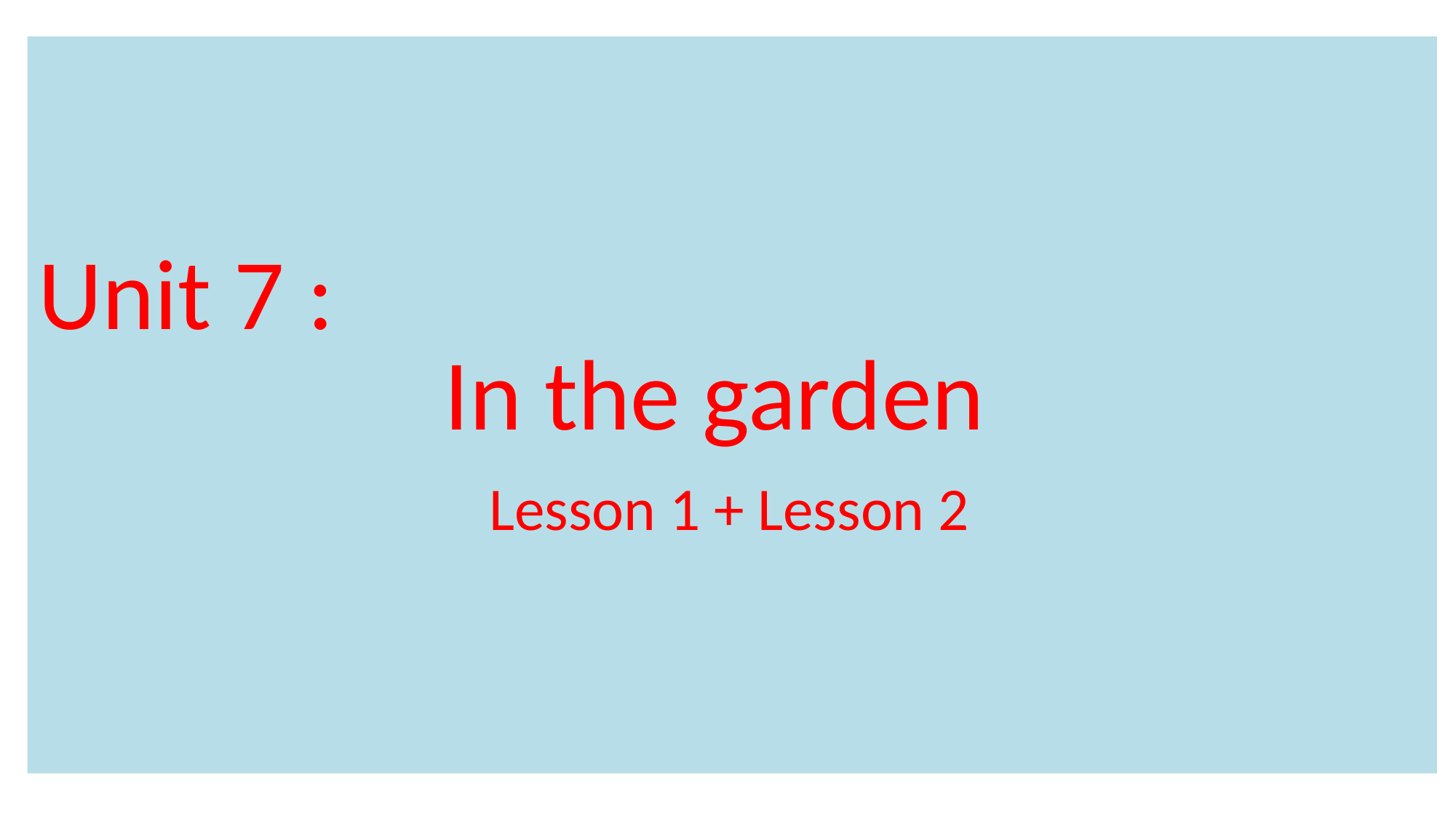

# Unit 7 : In the garden Lesson 1 + Lesson 2